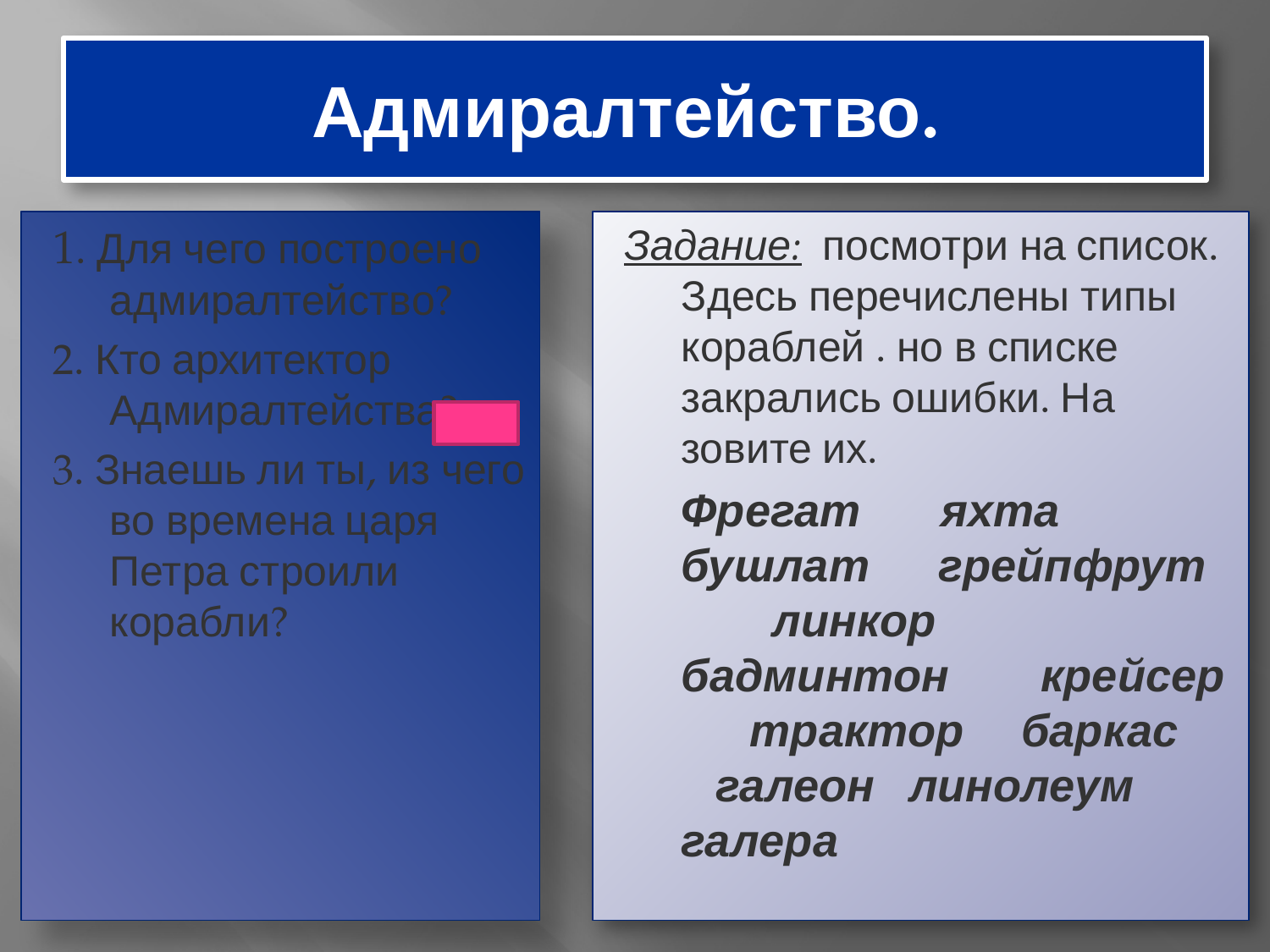

# Адмиралтейство.
1. Для чего построено адмиралтейство?
2. Кто архитектор Адмиралтейства?
3. Знаешь ли ты, из чего во времена царя Петра строили корабли?
Задание:  посмотри на список. Здесь перечислены типы кораблей . но в списке закрались ошибки. На зовите их.
     Фрегат       яхта         бушлат      грейпфрут           линкор        бадминтон        крейсер       трактор     баркас         галеон   линолеум    галера